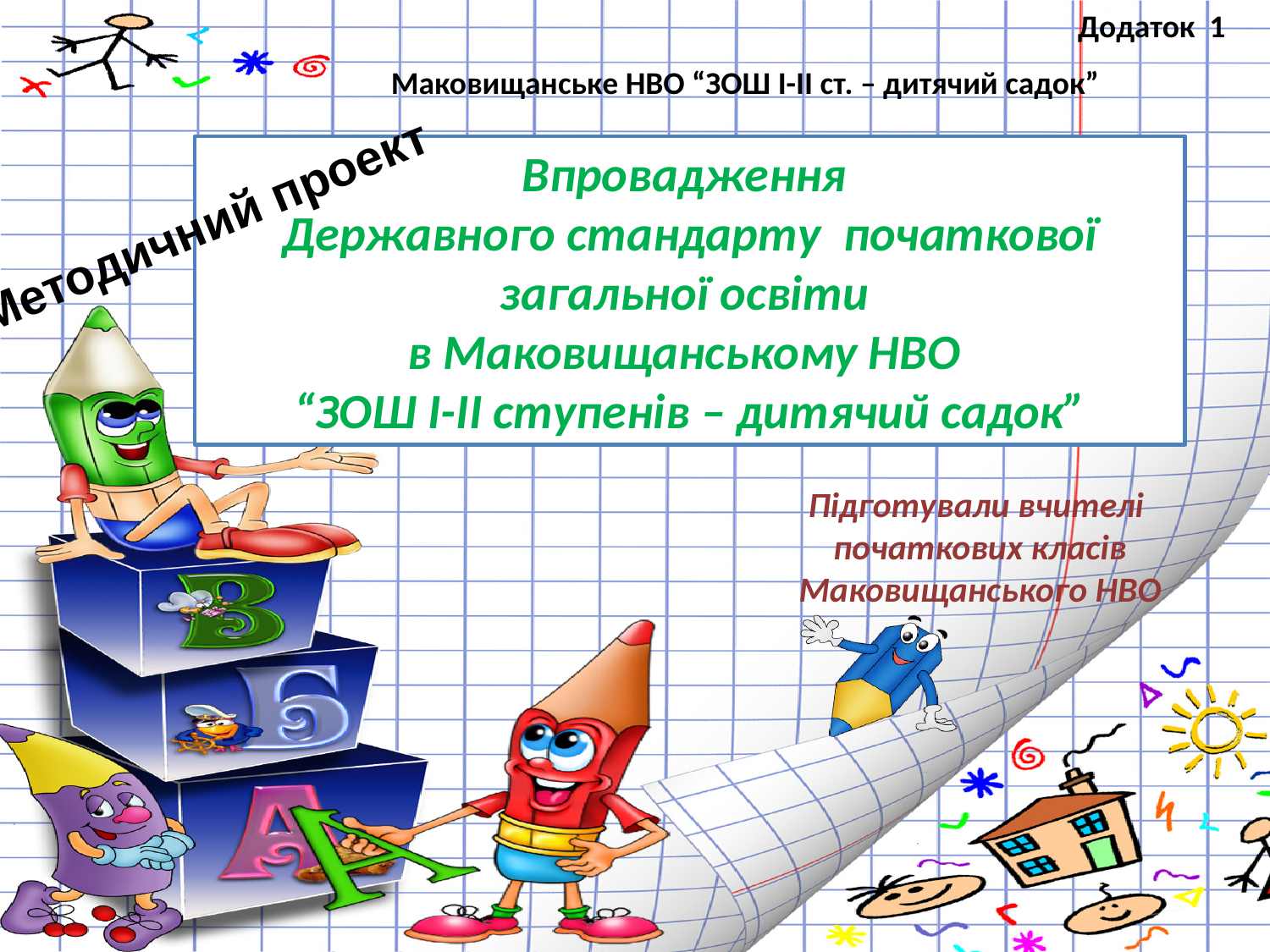

Додаток  1
Маковищанське НВО “ЗОШ І-ІІ ст. – дитячий садок”
Впровадження
Державного стандарту  початкової загальної освіти
в Маковищанському НВО
“ЗОШ І-ІІ ступенів – дитячий садок”
Методичний проект
Підготували вчителі
початкових класів
Маковищанського НВО